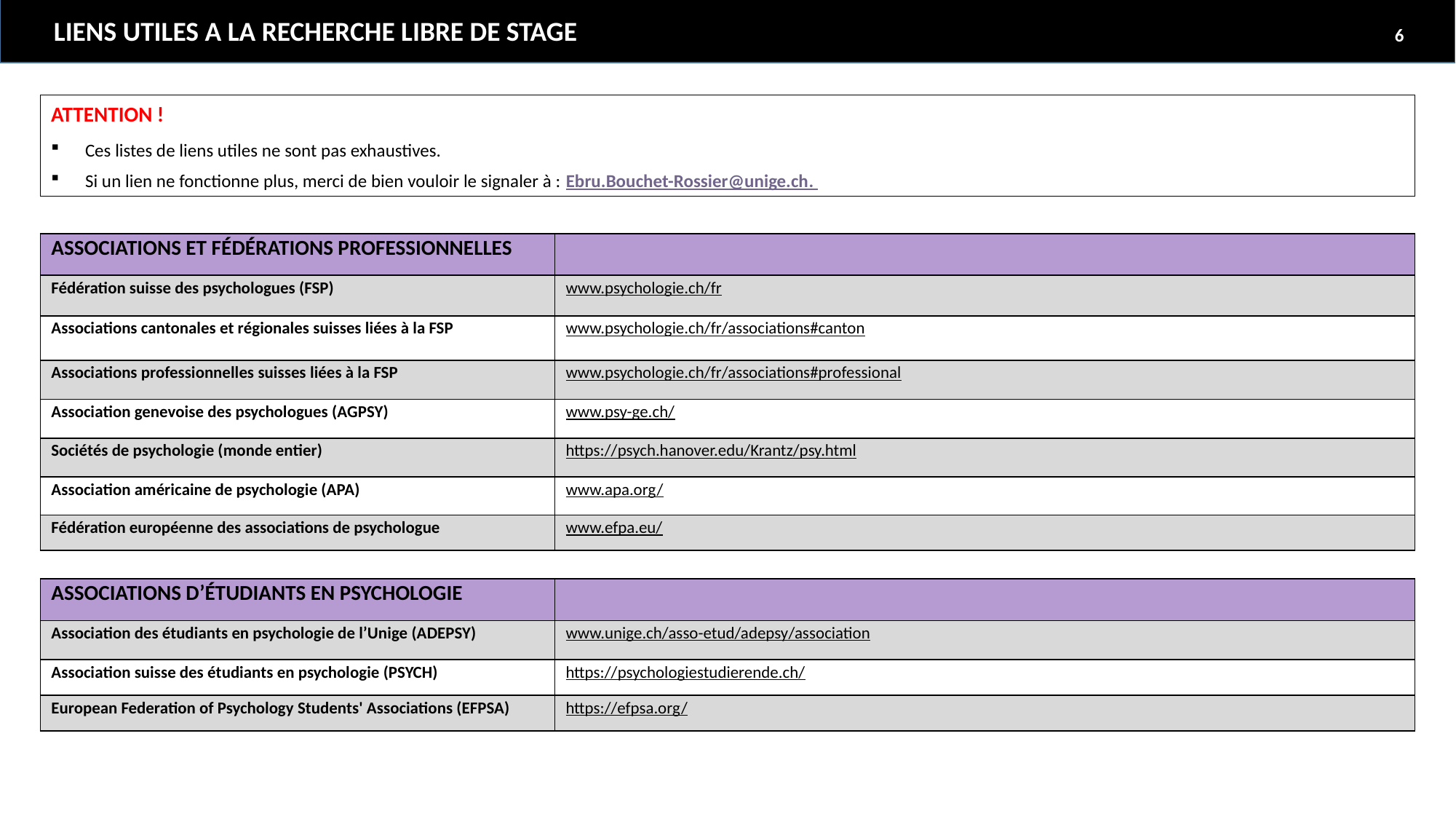

LIENS UTILES A LA RECHERCHE LIBRE DE STAGE
6

ATTENTION !

Ces listes de liens utiles ne sont pas exhaustives.

Si un lien ne fonctionne plus, merci de bien vouloir le signaler à : Ebru.Bouchet-Rossier@unige.ch.
| ASSOCIATIONS ET FÉDÉRATIONS PROFESSIONNELLES |  |
| --- | --- |
| Fédération suisse des psychologues (FSP) | www.psychologie.ch/fr |
| Associations cantonales et régionales suisses liées à la FSP | www.psychologie.ch/fr/associations#canton |
| Associations professionnelles suisses liées à la FSP | www.psychologie.ch/fr/associations#professional |
| Association genevoise des psychologues (AGPSY) | www.psy-ge.ch/ |
| Sociétés de psychologie (monde entier) | https://psych.hanover.edu/Krantz/psy.html |
| Association américaine de psychologie (APA) | www.apa.org/ |
| Fédération européenne des associations de psychologue | www.efpa.eu/ |

| ASSOCIATIONS D’ÉTUDIANTS EN PSYCHOLOGIE |  |
| --- | --- |
| Association des étudiants en psychologie de l’Unige (ADEPSY) | www.unige.ch/asso-etud/adepsy/association |
| Association suisse des étudiants en psychologie (PSYCH) | https://psychologiestudierende.ch/ |
| European Federation of Psychology Students' Associations (EFPSA) | https://efpsa.org/ |